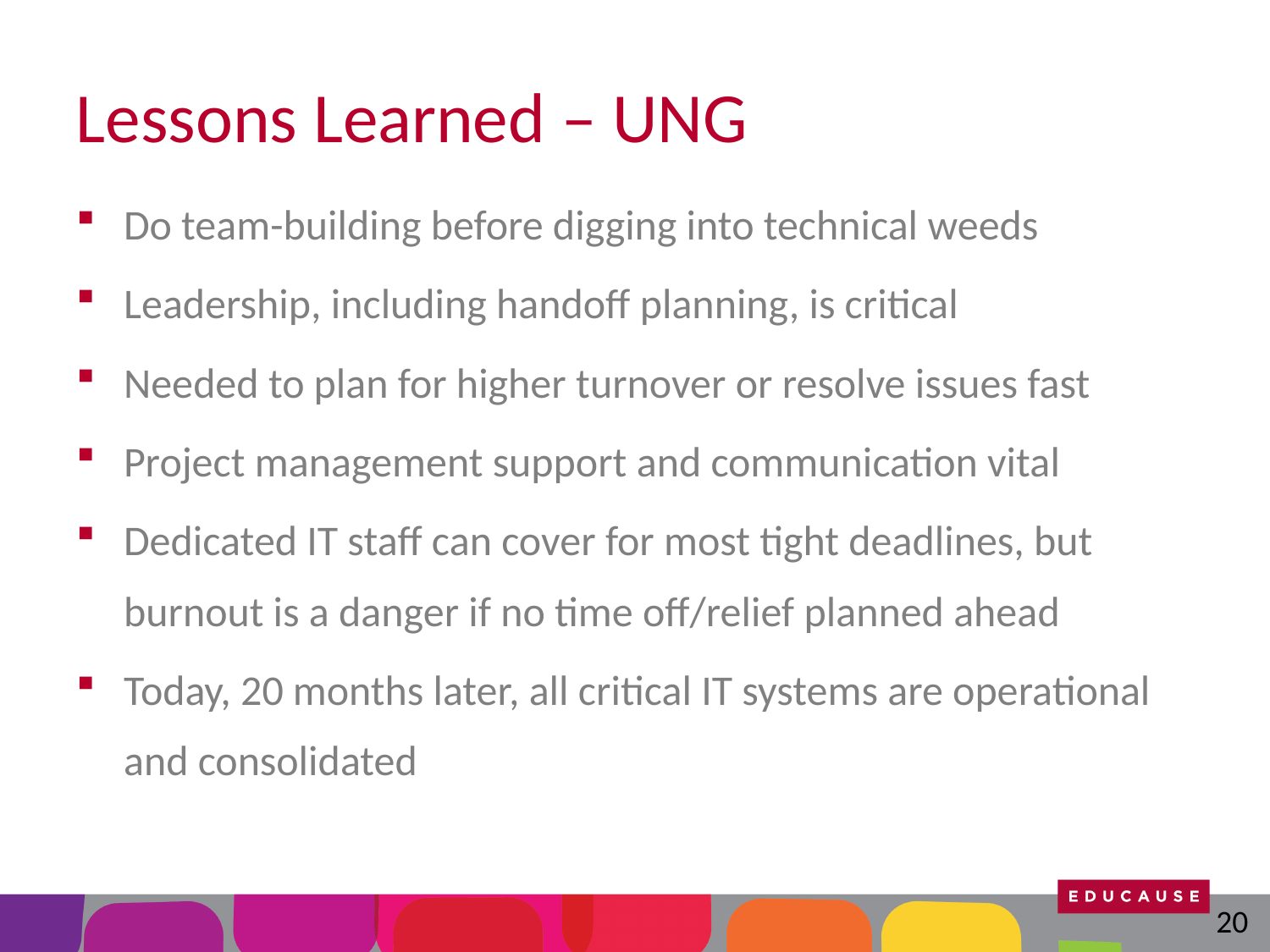

# Lessons Learned – UNG
Do team-building before digging into technical weeds
Leadership, including handoff planning, is critical
Needed to plan for higher turnover or resolve issues fast
Project management support and communication vital
Dedicated IT staff can cover for most tight deadlines, but burnout is a danger if no time off/relief planned ahead
Today, 20 months later, all critical IT systems are operational and consolidated

20